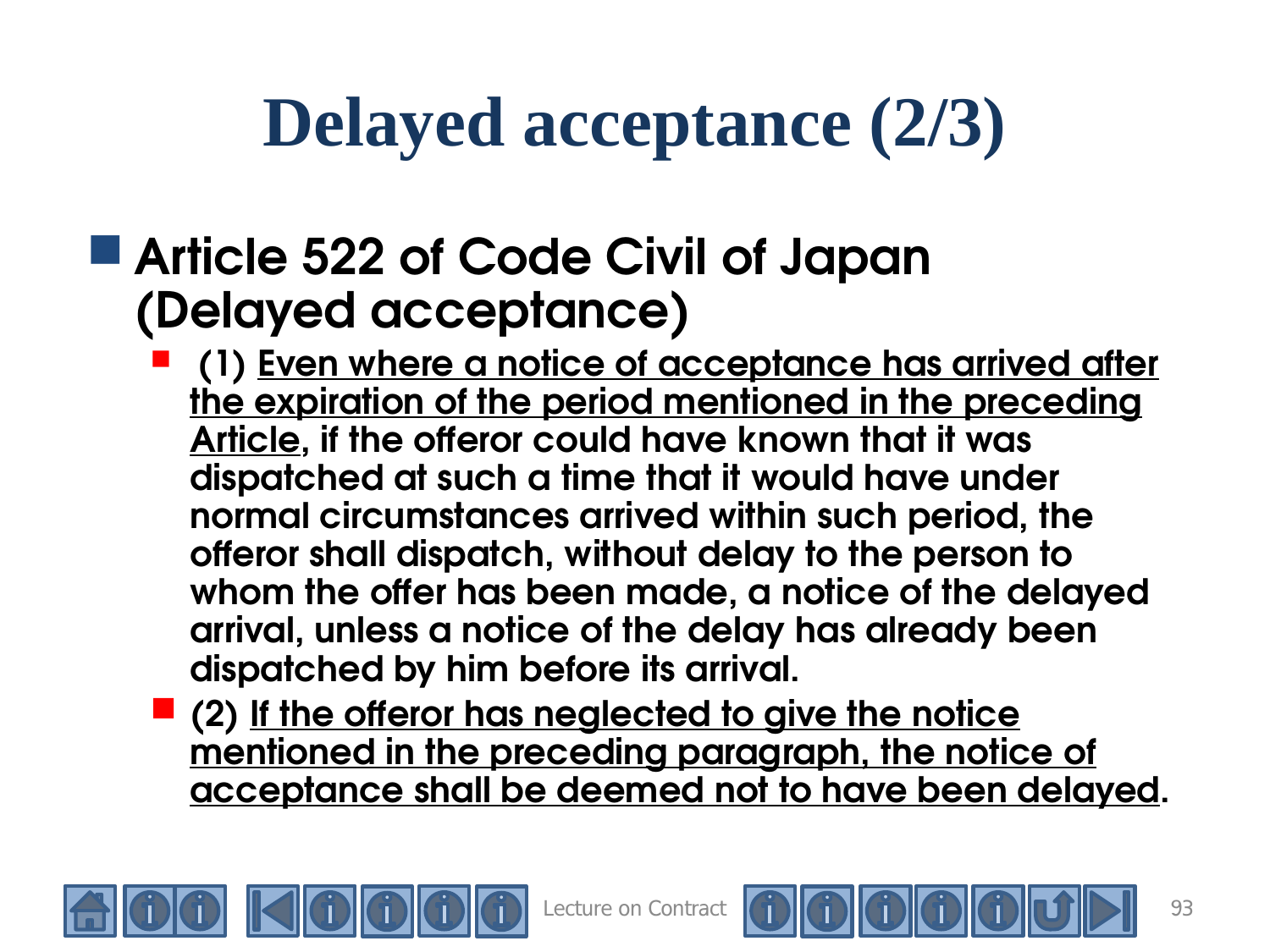

# Delayed acceptance (2/3)
Article 522 of Code Civil of Japan
(Delayed acceptance)
 (1) Even where a notice of acceptance has arrived after the expiration of the period mentioned in the preceding Article, if the offeror could have known that it was dispatched at such a time that it would have under normal circumstances arrived within such period, the offeror shall dispatch, without delay to the person to whom the offer has been made, a notice of the delayed arrival, unless a notice of the delay has already been dispatched by him before its arrival.
(2) If the offeror has neglected to give the notice mentioned in the preceding paragraph, the notice of acceptance shall be deemed not to have been delayed.
Lecture on Contract
93